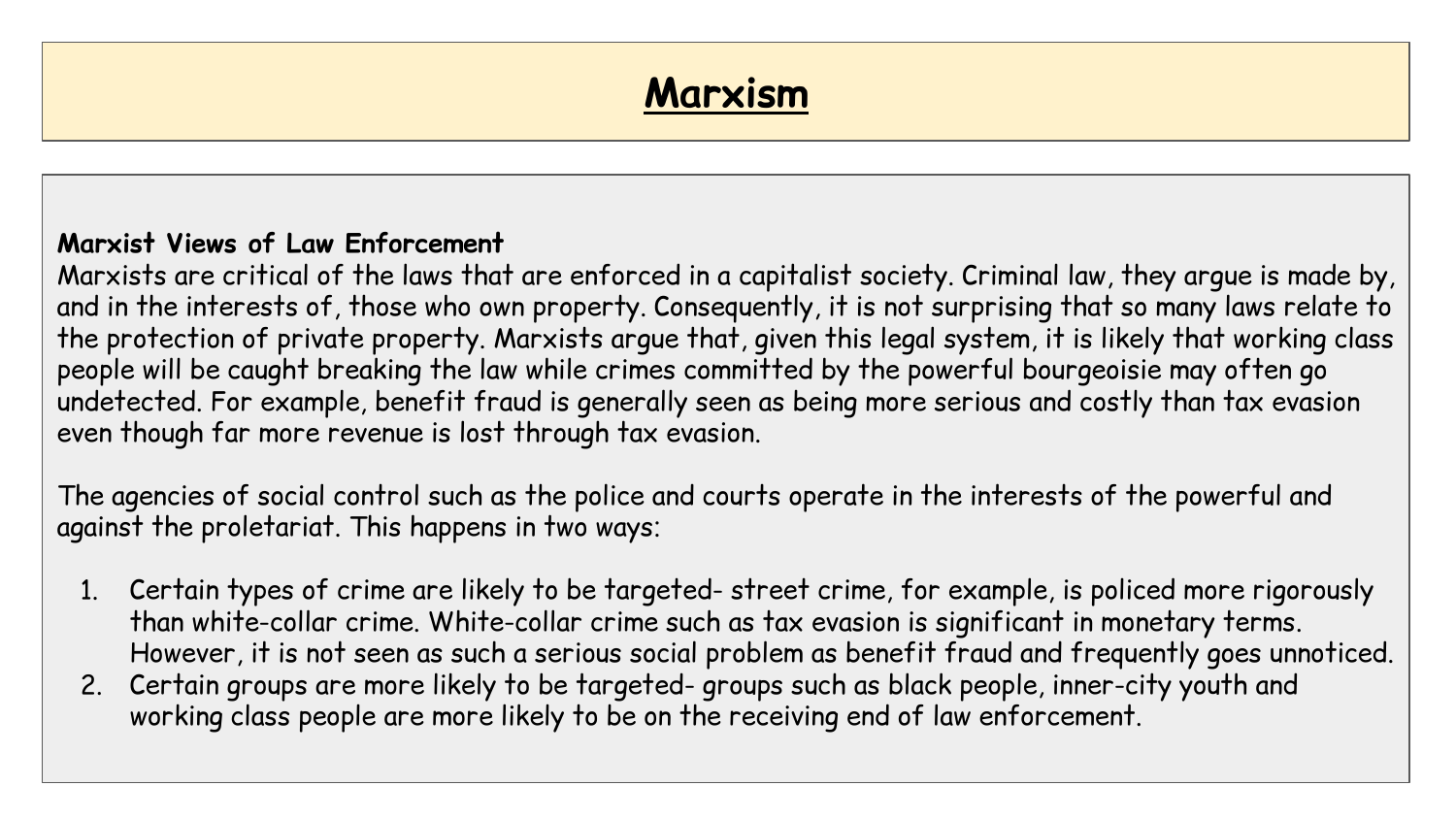

Marxism
Marxist Views of Law Enforcement
Marxists are critical of the laws that are enforced in a capitalist society. Criminal law, they argue is made by, and in the interests of, those who own property. Consequently, it is not surprising that so many laws relate to the protection of private property. Marxists argue that, given this legal system, it is likely that working class people will be caught breaking the law while crimes committed by the powerful bourgeoisie may often go undetected. For example, benefit fraud is generally seen as being more serious and costly than tax evasion even though far more revenue is lost through tax evasion.

The agencies of social control such as the police and courts operate in the interests of the powerful and against the proletariat. This happens in two ways:

Certain types of crime are likely to be targeted- street crime, for example, is policed more rigorously than white-collar crime. White-collar crime such as tax evasion is significant in monetary terms. However, it is not seen as such a serious social problem as benefit fraud and frequently goes unnoticed.
Certain groups are more likely to be targeted- groups such as black people, inner-city youth and working class people are more likely to be on the receiving end of law enforcement.